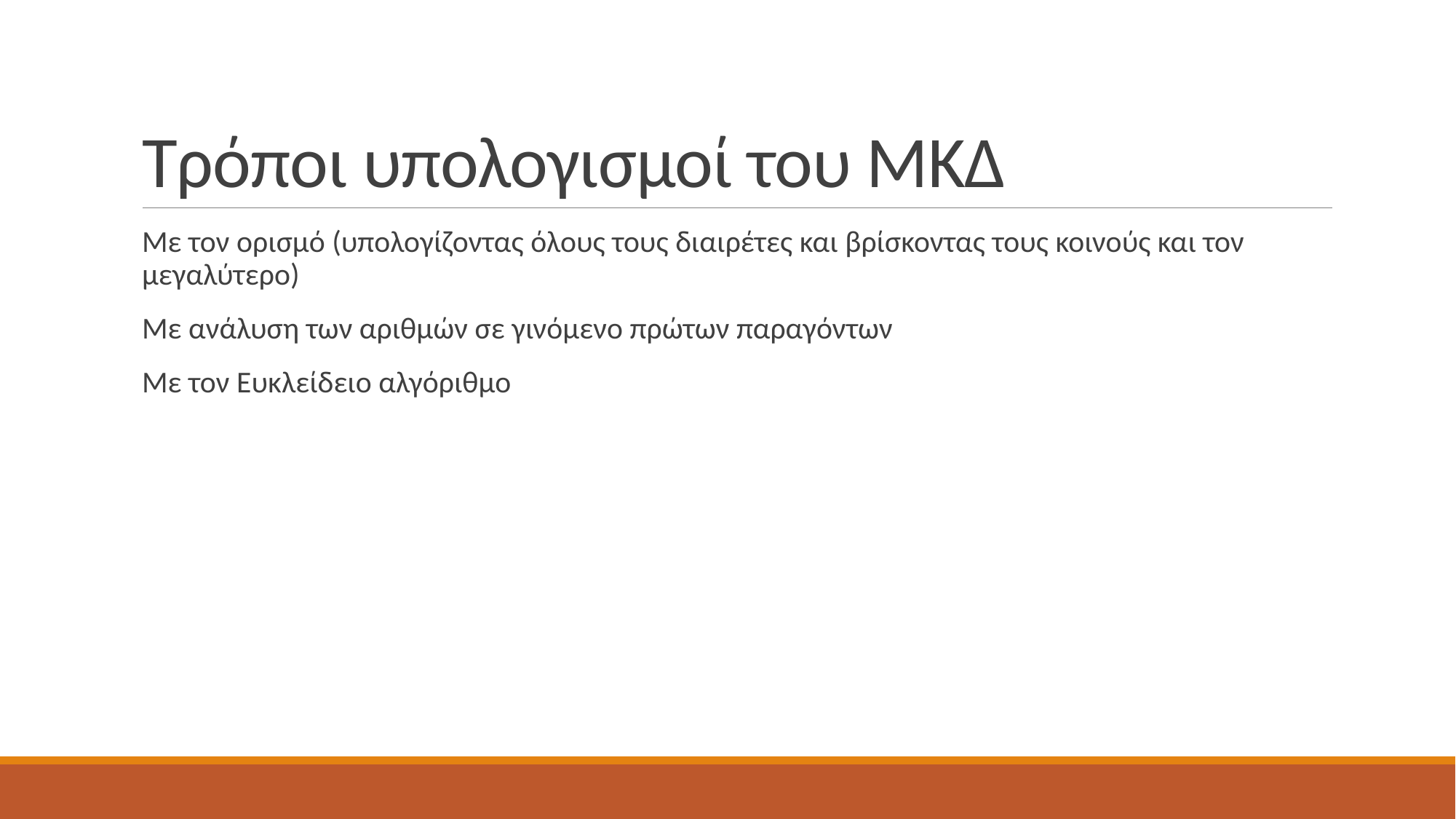

# Τρόποι υπολογισμοί του ΜΚΔ
Με τον ορισμό (υπολογίζοντας όλους τους διαιρέτες και βρίσκοντας τους κοινούς και τον μεγαλύτερο)
Με ανάλυση των αριθμών σε γινόμενο πρώτων παραγόντων
Με τον Ευκλείδειο αλγόριθμο